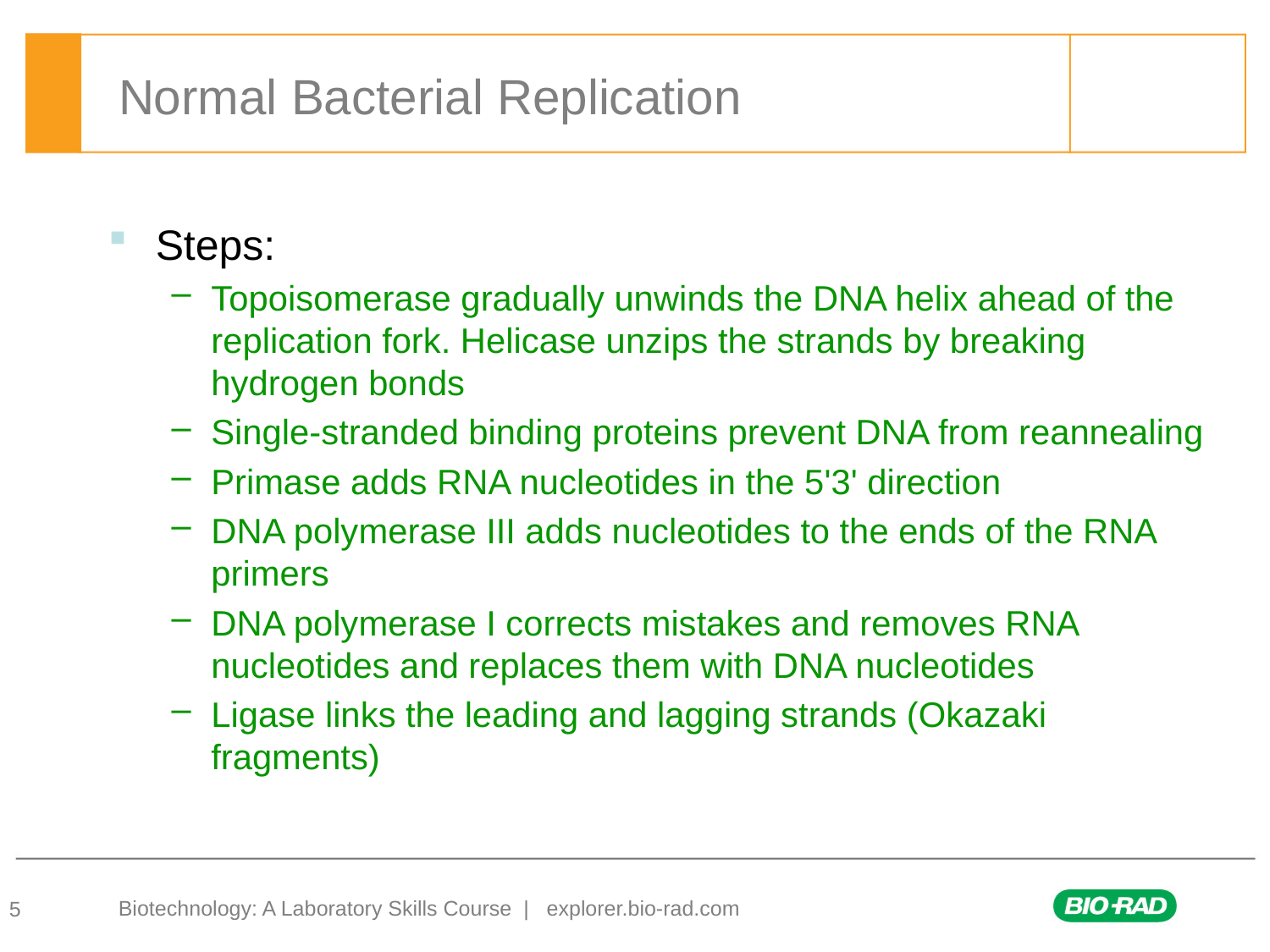

# Normal Bacterial Replication
Steps:
Topoisomerase gradually unwinds the DNA helix ahead of the replication fork. Helicase unzips the strands by breaking hydrogen bonds
Single-stranded binding proteins prevent DNA from reannealing
Primase adds RNA nucleotides in the 5'3' direction
DNA polymerase III adds nucleotides to the ends of the RNA primers
DNA polymerase I corrects mistakes and removes RNA nucleotides and replaces them with DNA nucleotides
Ligase links the leading and lagging strands (Okazaki fragments)